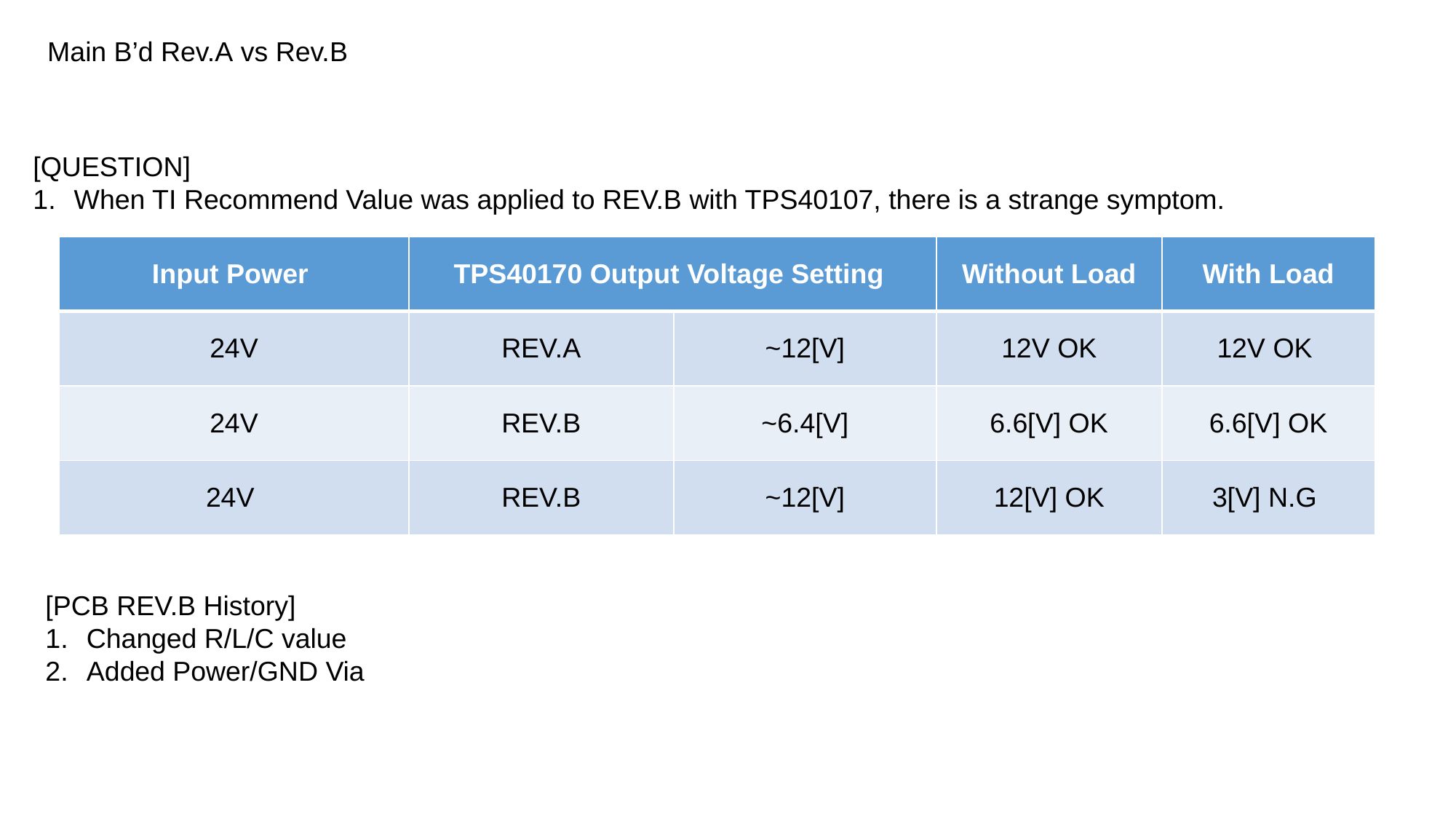

Main B’d Rev.A vs Rev.B
[QUESTION]
When TI Recommend Value was applied to REV.B with TPS40107, there is a strange symptom.
| Input Power | TPS40170 Output Voltage Setting |  | Without Load | With Load |
| --- | --- | --- | --- | --- |
| 24V | REV.A | ~12[V] | 12V OK | 12V OK |
| 24V | REV.B | ~6.4[V] | 6.6[V] OK | 6.6[V] OK |
| 24V | REV.B | ~12[V] | 12[V] OK | 3[V] N.G |
[PCB REV.B History]
Changed R/L/C value
Added Power/GND Via